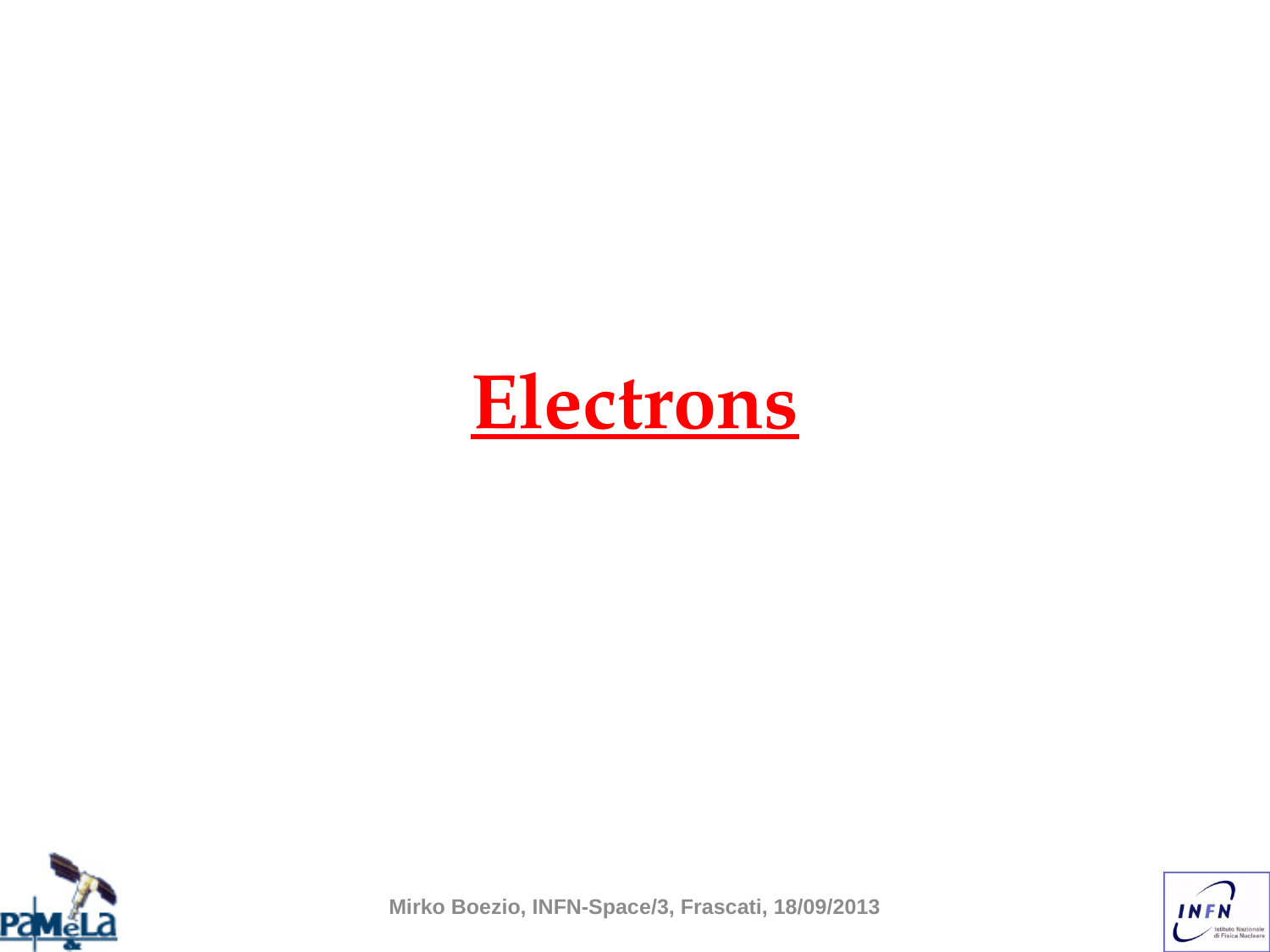

# Electrons

Mirko Boezio, INFN-Space/3, Frascati, 18/09/2013